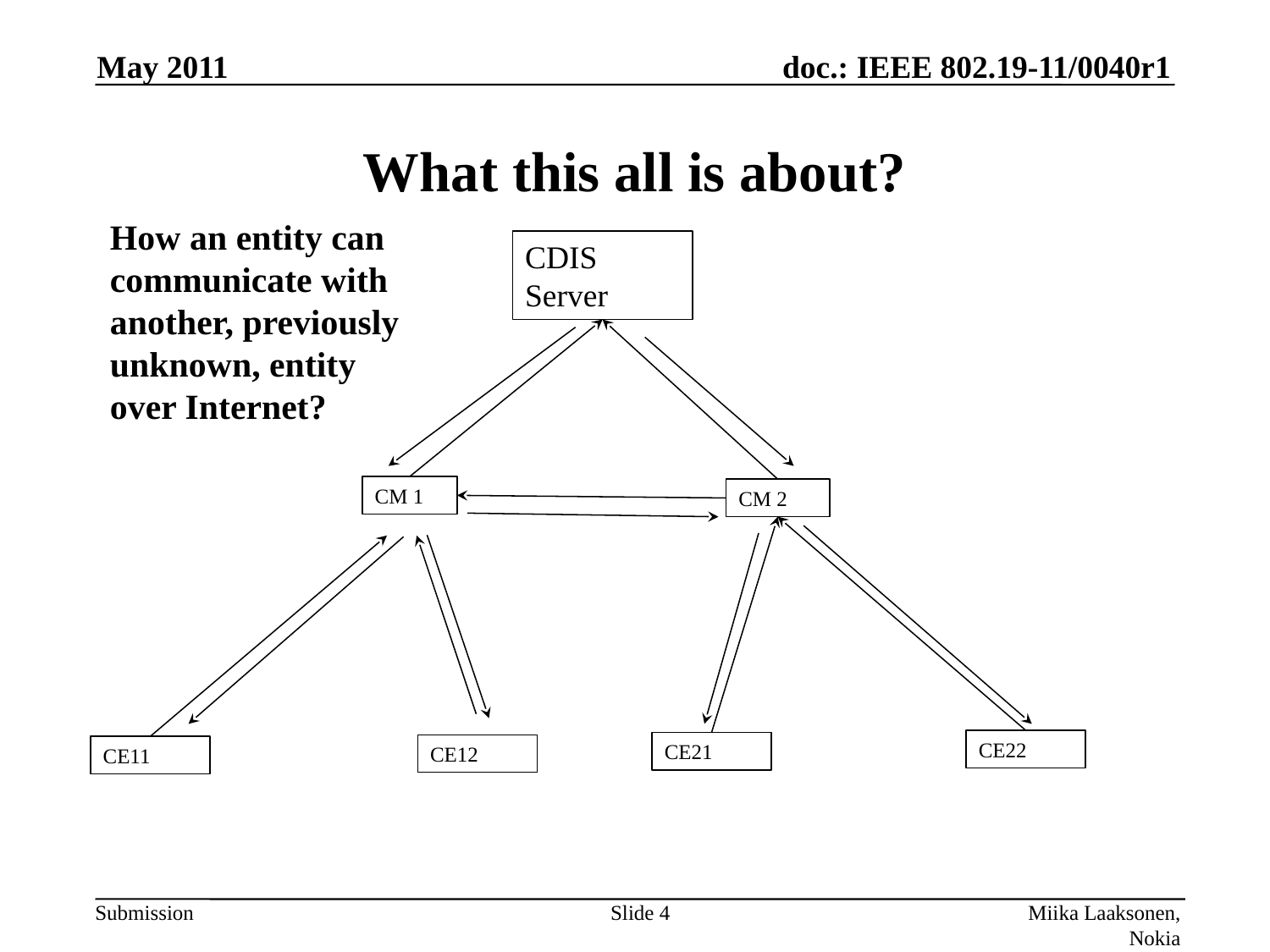

May 2011
# What this all is about?
	How an entity can communicate with another, previously unknown, entity over Internet?
CDIS Server
CM 1
CM 2
CE22
CE21
CE12
CE11
Slide 4
Miika Laaksonen, Nokia